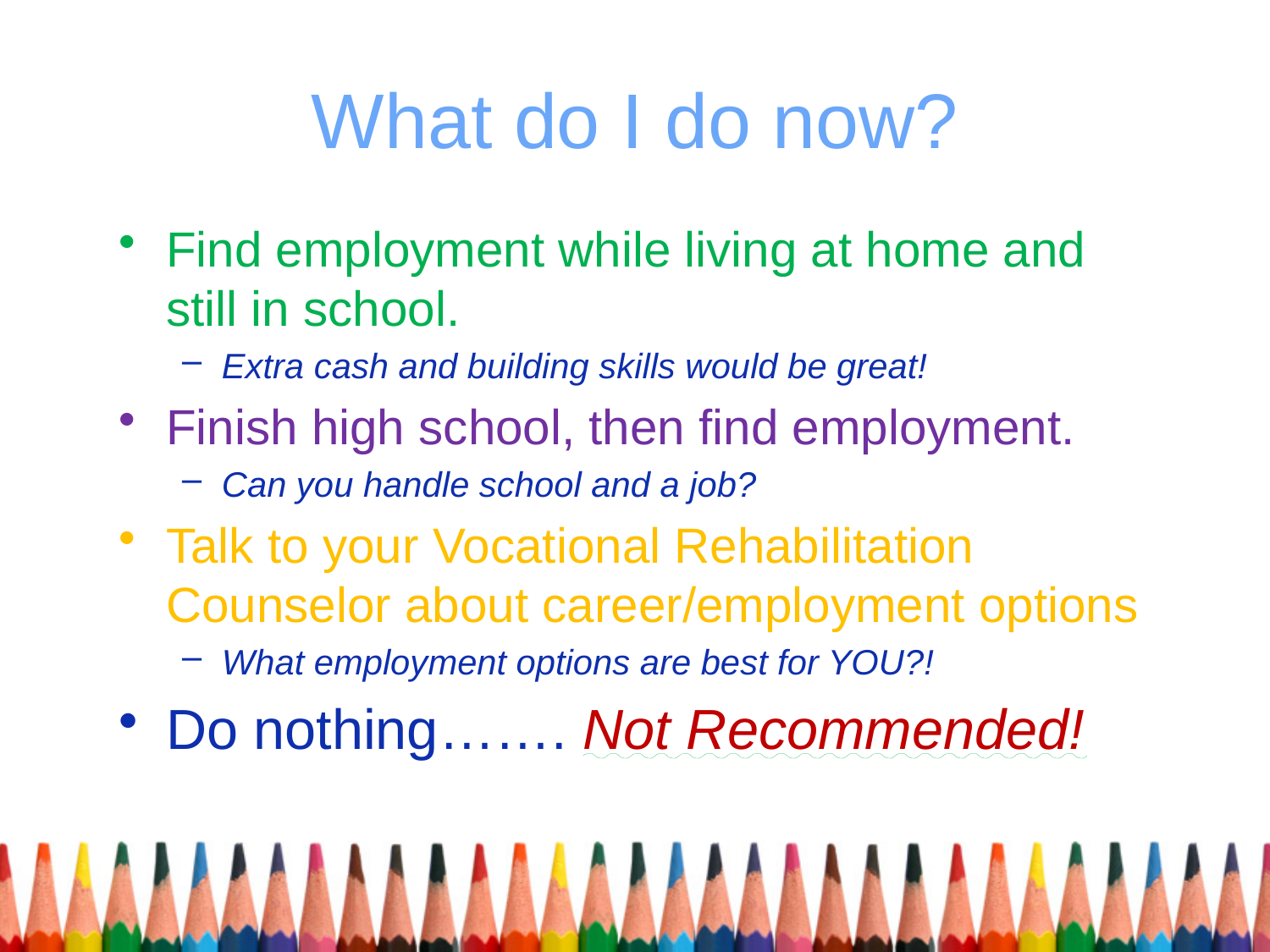

# What do I do now?
Find employment while living at home and still in school.
Extra cash and building skills would be great!
Finish high school, then find employment.
Can you handle school and a job?
Talk to your Vocational Rehabilitation Counselor about career/employment options
What employment options are best for YOU?!
Do nothing……. Not Recommended!